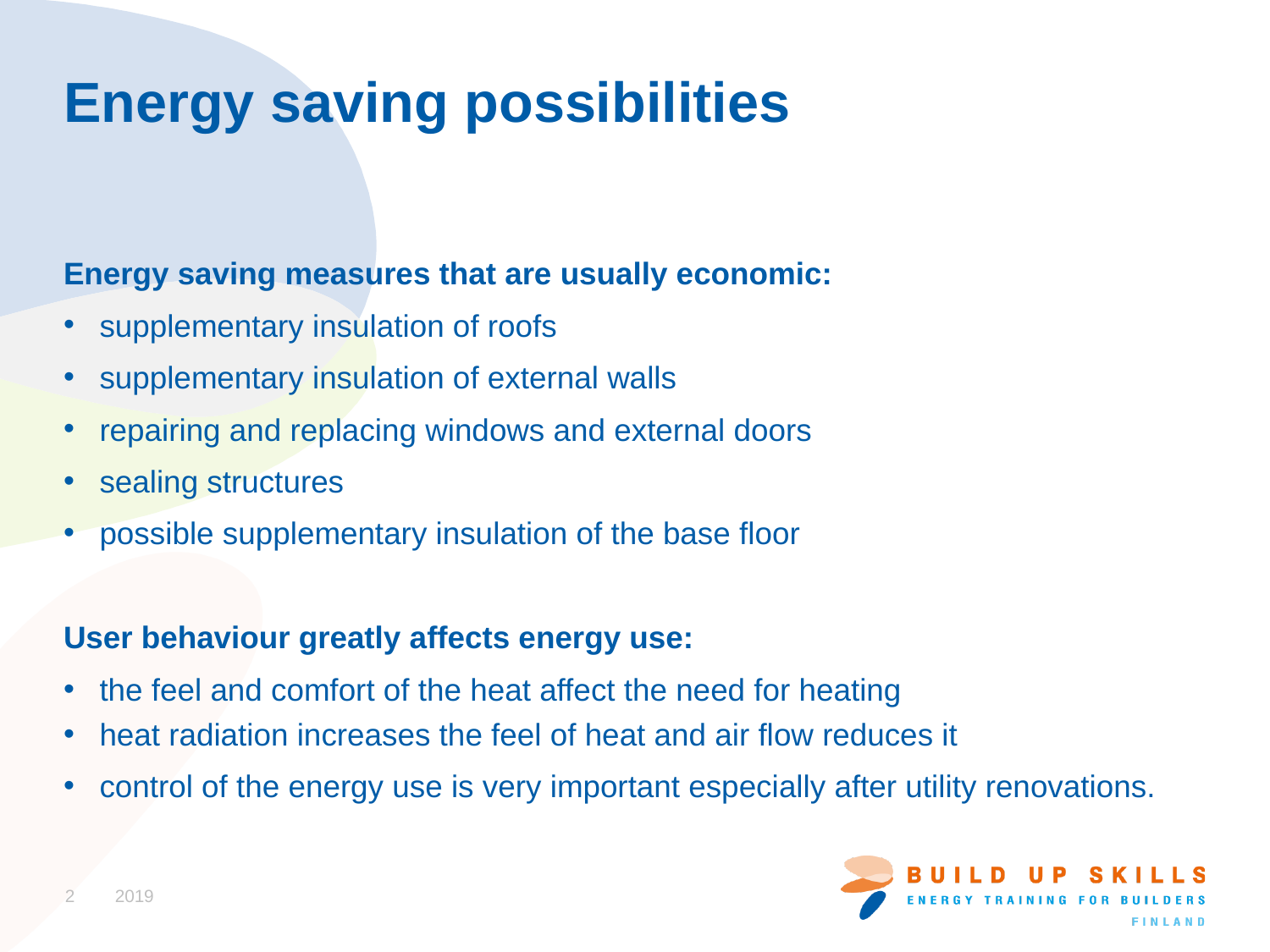

# Energy saving possibilities
Energy saving measures that are usually economic:
supplementary insulation of roofs
supplementary insulation of external walls
repairing and replacing windows and external doors
sealing structures
possible supplementary insulation of the base floor

User behaviour greatly affects energy use:
the feel and comfort of the heat affect the need for heating
heat radiation increases the feel of heat and air flow reduces it
control of the energy use is very important especially after utility renovations.

2
2019